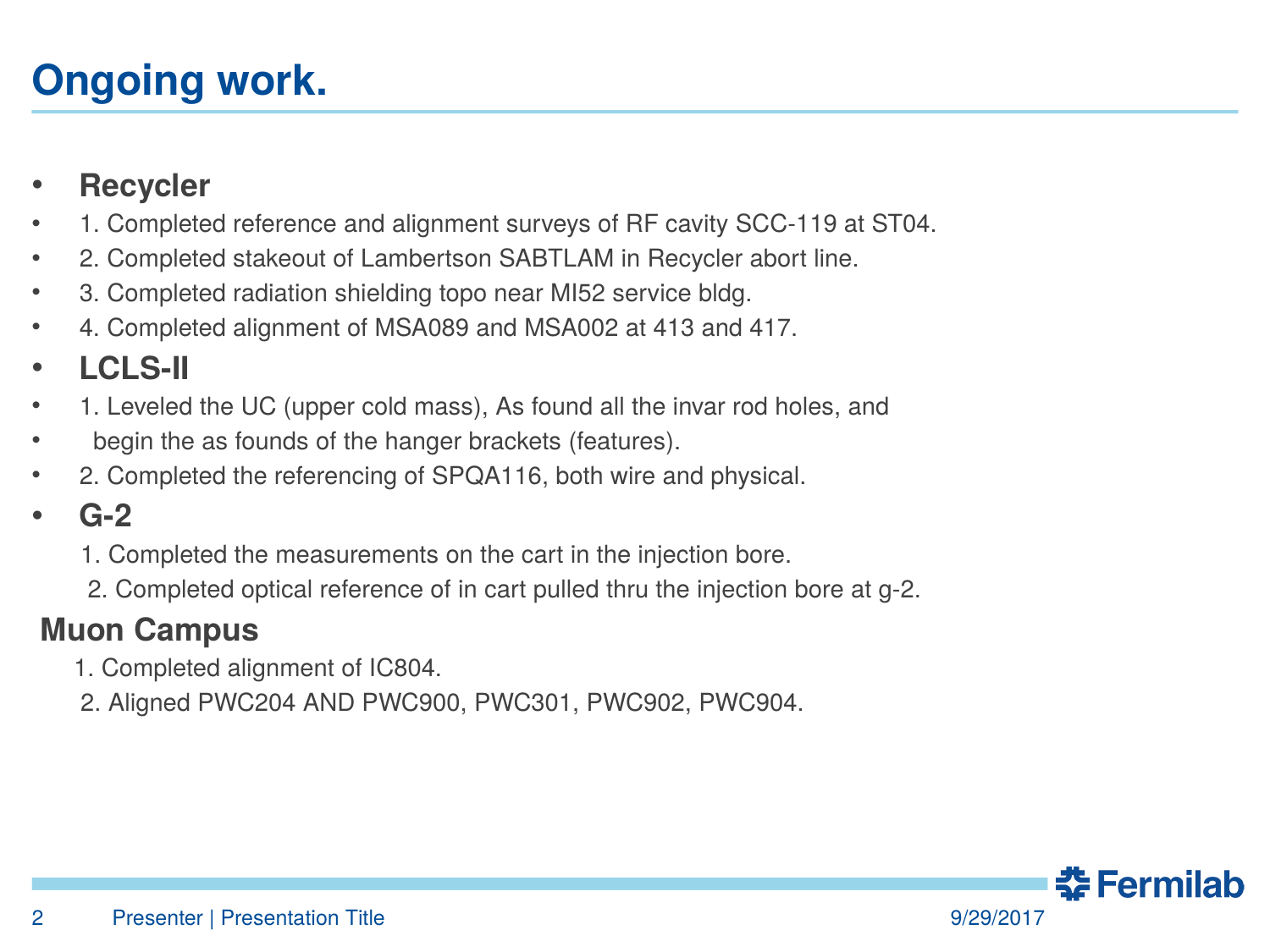

# Ongoing work.

Recycler
1. Completed reference and alignment surveys of RF cavity SCC-119 at ST04.
2. Completed stakeout of Lambertson SABTLAM in Recycler abort line.
3. Completed radiation shielding topo near MI52 service bldg.
4. Completed alignment of MSA089 and MSA002 at 413 and 417.
LCLS-II
1. Leveled the UC (upper cold mass), As found all the invar rod holes, and
  begin the as founds of the hanger brackets (features).
2. Completed the referencing of SPQA116, both wire and physical.
G-2
       1. Completed the measurements on the cart in the injection bore.
        2. Completed optical reference of in cart pulled thru the injection bore at g-2.
 Muon Campus
      1. Completed alignment of IC804.
       2. Aligned PWC204 AND PWC900, PWC301, PWC902, PWC904.
2
Presenter | Presentation Title
9/29/2017